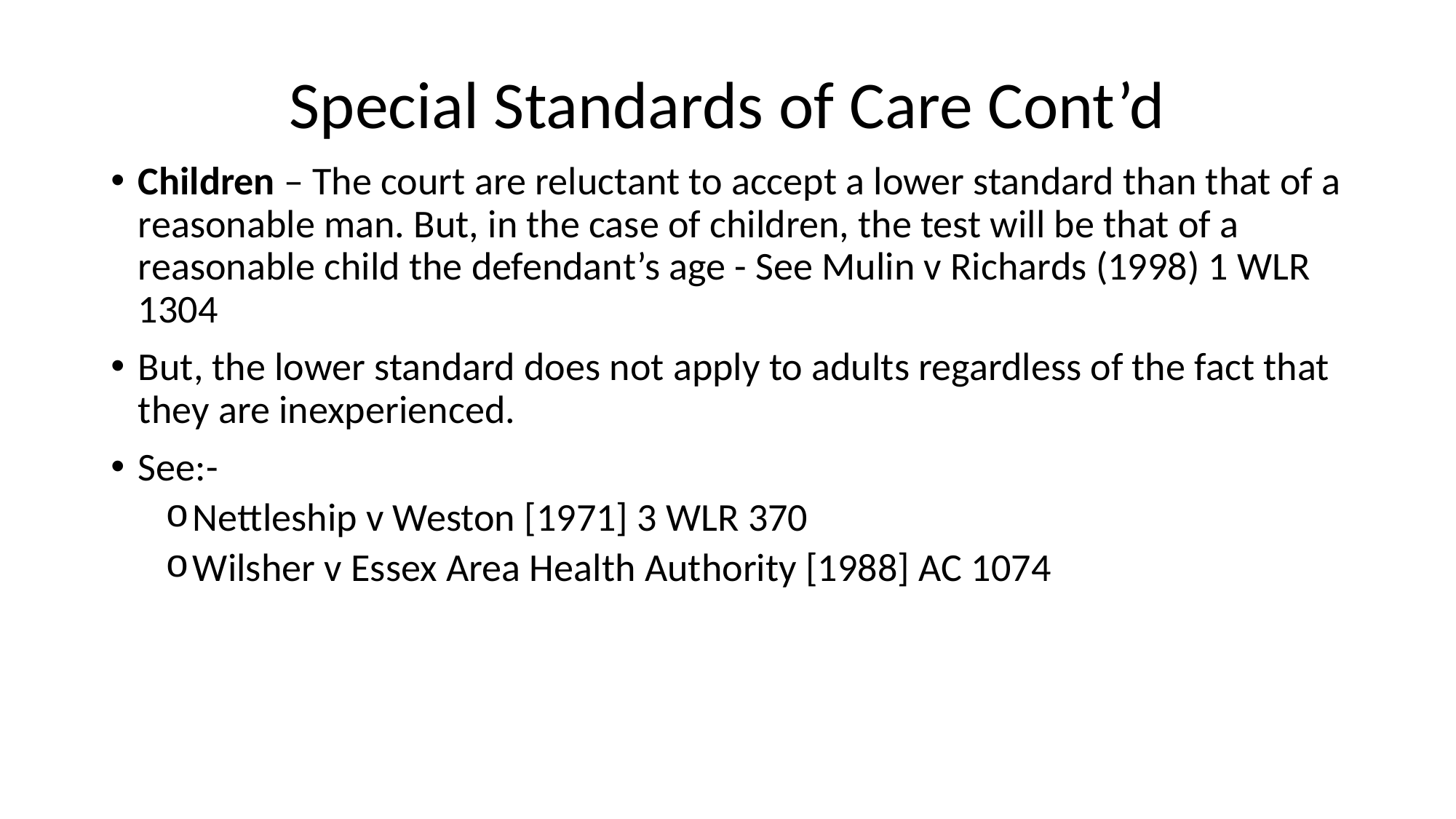

# Special Standards of Care Cont’d
Children – The court are reluctant to accept a lower standard than that of a reasonable man. But, in the case of children, the test will be that of a reasonable child the defendant’s age - See Mulin v Richards (1998) 1 WLR 1304
But, the lower standard does not apply to adults regardless of the fact that they are inexperienced.
See:-
Nettleship v Weston [1971] 3 WLR 370
Wilsher v Essex Area Health Authority [1988] AC 1074